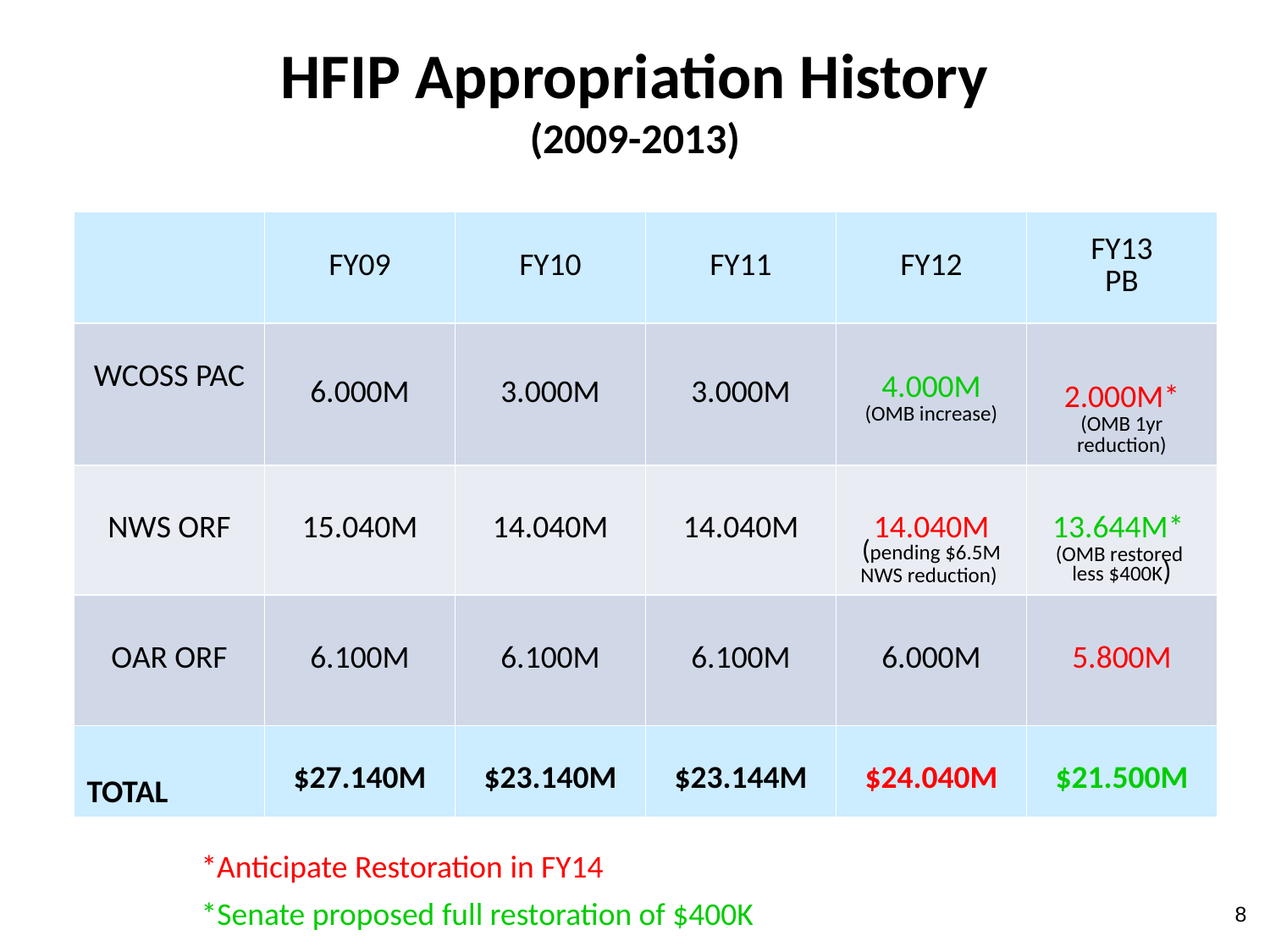

# HFIP Appropriation History (2009-2013)
|  | FY09 | FY10 | FY11 | FY12 | FY13 PB |
| --- | --- | --- | --- | --- | --- |
| WCOSS PAC | 6.000M | 3.000M | 3.000M | 4.000M (OMB increase) | 2.000M\* (OMB 1yr reduction) |
| NWS ORF | 15.040M | 14.040M | 14.040M | 14.040M (pending $6.5M NWS reduction) | 13.644M\* (OMB restored less $400K) |
| OAR ORF | 6.100M | 6.100M | 6.100M | 6.000M | 5.800M |
| TOTAL | $27.140M | $23.140M | $23.144M | $24.040M | $21.500M |
*Anticipate Restoration in FY14
*Senate proposed full restoration of $400K
8